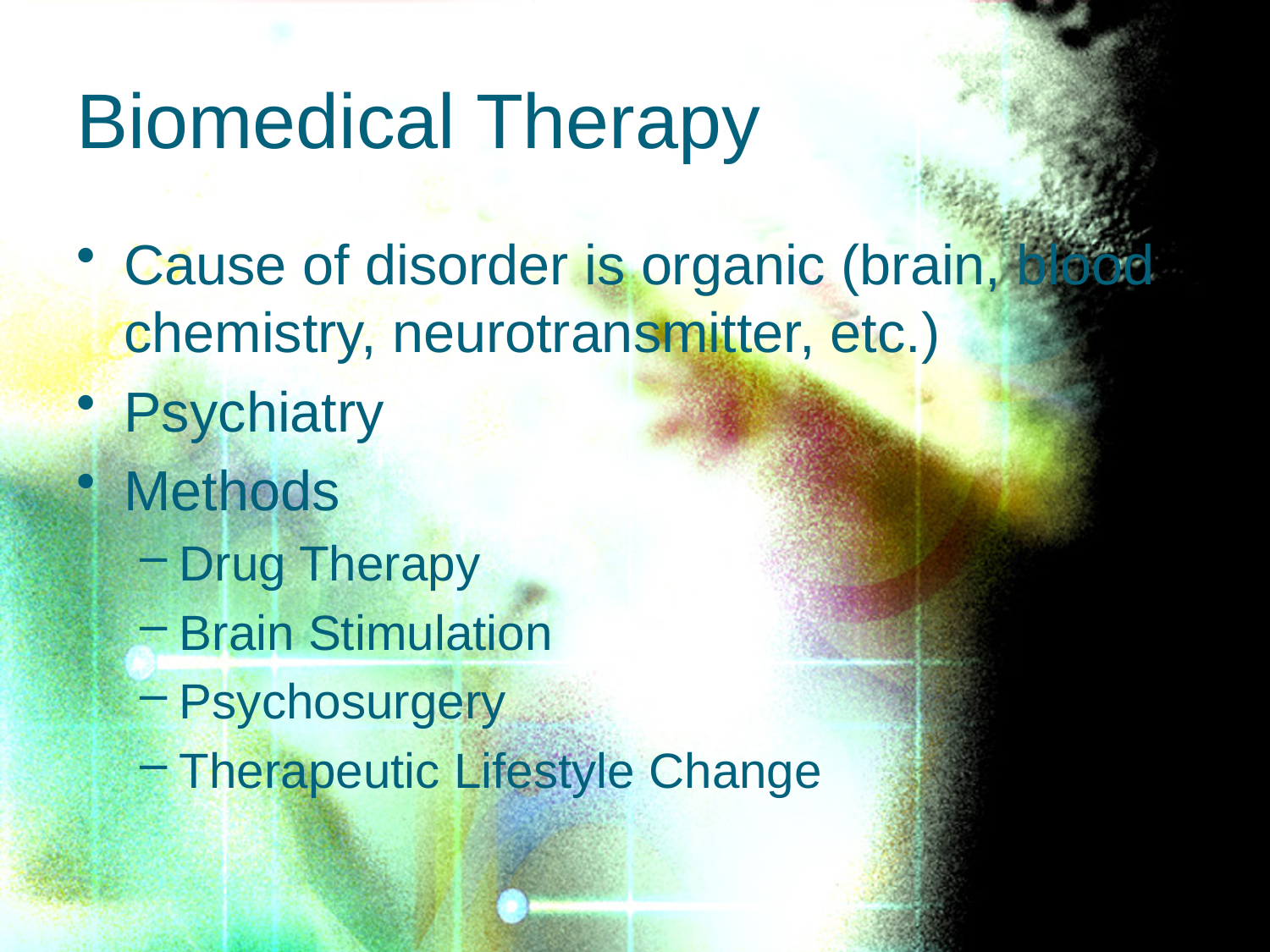

# Biomedical Therapy
Cause of disorder is organic (brain, blood chemistry, neurotransmitter, etc.)
Psychiatry
Methods
Drug Therapy
Brain Stimulation
Psychosurgery
Therapeutic Lifestyle Change